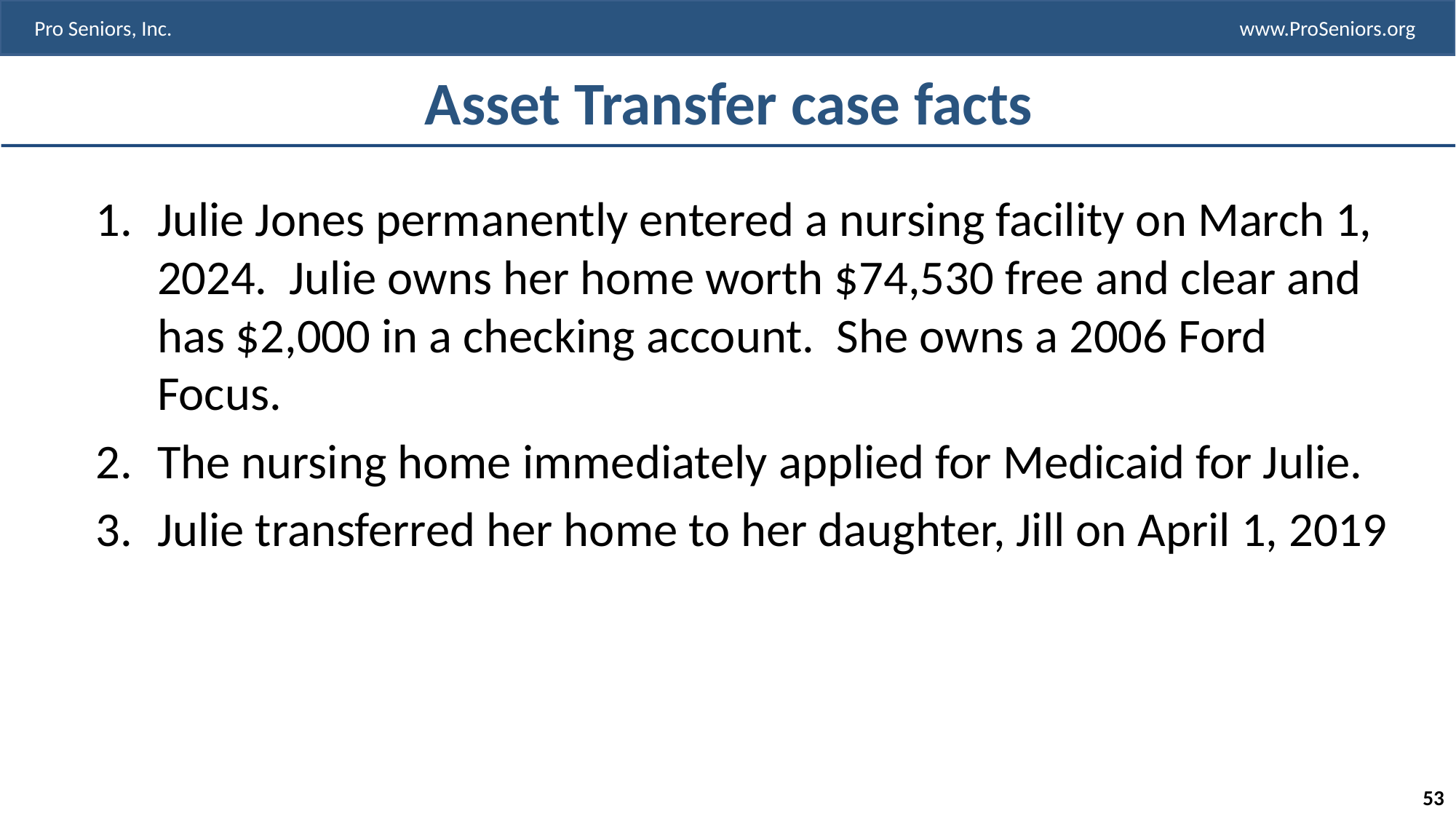

# Asset Transfer case facts
Julie Jones permanently entered a nursing facility on March 1, 2024.  Julie owns her home worth $74,530 free and clear and has $2,000 in a checking account.  She owns a 2006 Ford Focus.
The nursing home immediately applied for Medicaid for Julie.
Julie transferred her home to her daughter, Jill on April 1, 2019

53